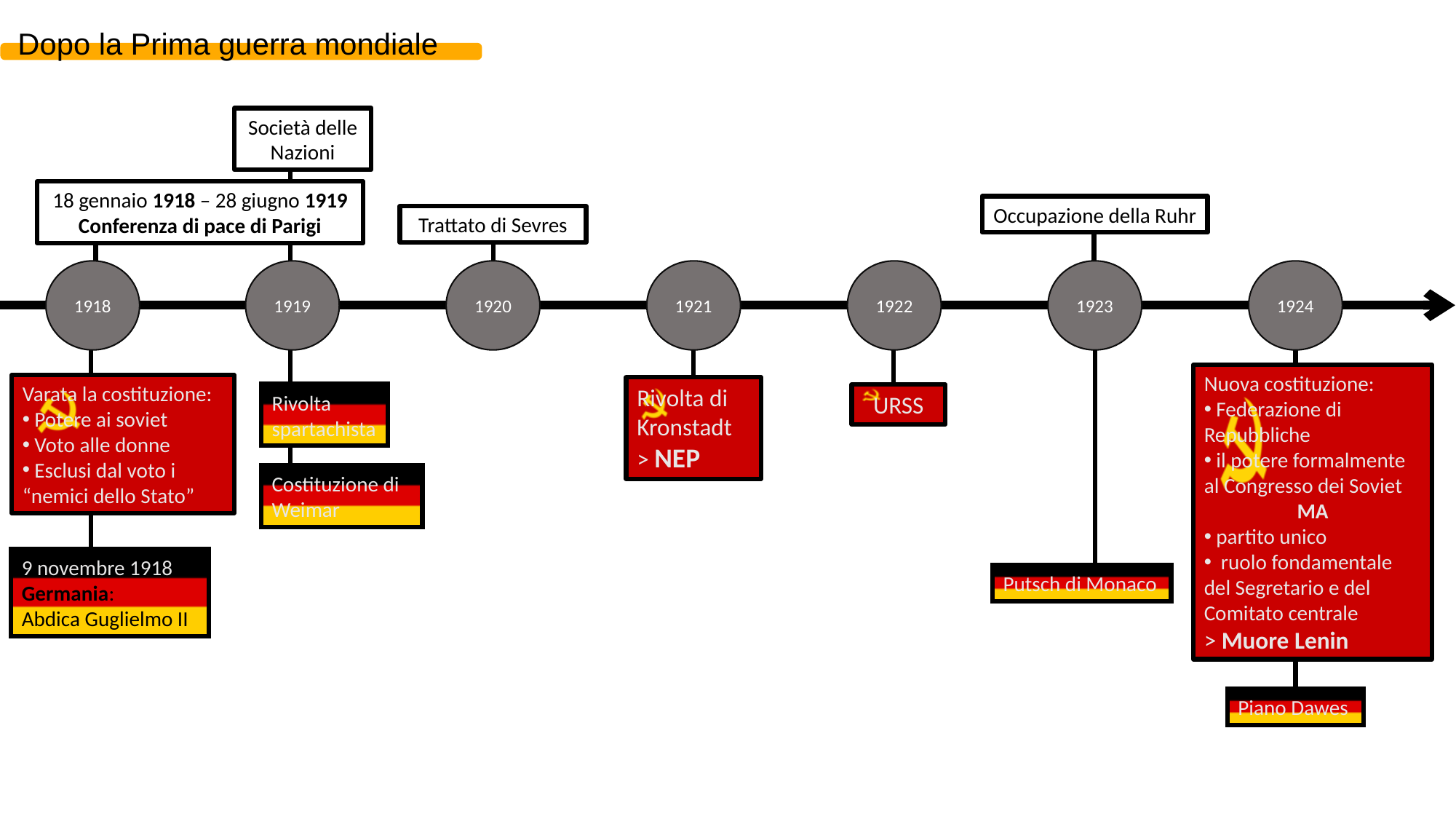

Dopo la Prima guerra mondiale

Società delle Nazioni
18 gennaio 1918 – 28 giugno 1919
Conferenza di pace di Parigi
Occupazione della Ruhr
Trattato di Sevres
1918
1919
1920
1921
1922
1923
1924
Nuova costituzione:
 Federazione di Repubbliche
 il potere formalmente al Congresso dei Soviet
MA
 partito unico
  ruolo fondamentale del Segretario e del Comitato centrale
> Muore Lenin
Varata la costituzione:
 Potere ai soviet
 Voto alle donne
 Esclusi dal voto i “nemici dello Stato”
Rivolta di Kronstadt
> NEP
Rivolta spartachista
URSS
Costituzione di Weimar
9 novembre 1918
Germania:
Abdica Guglielmo II
Putsch di Monaco
Piano Dawes